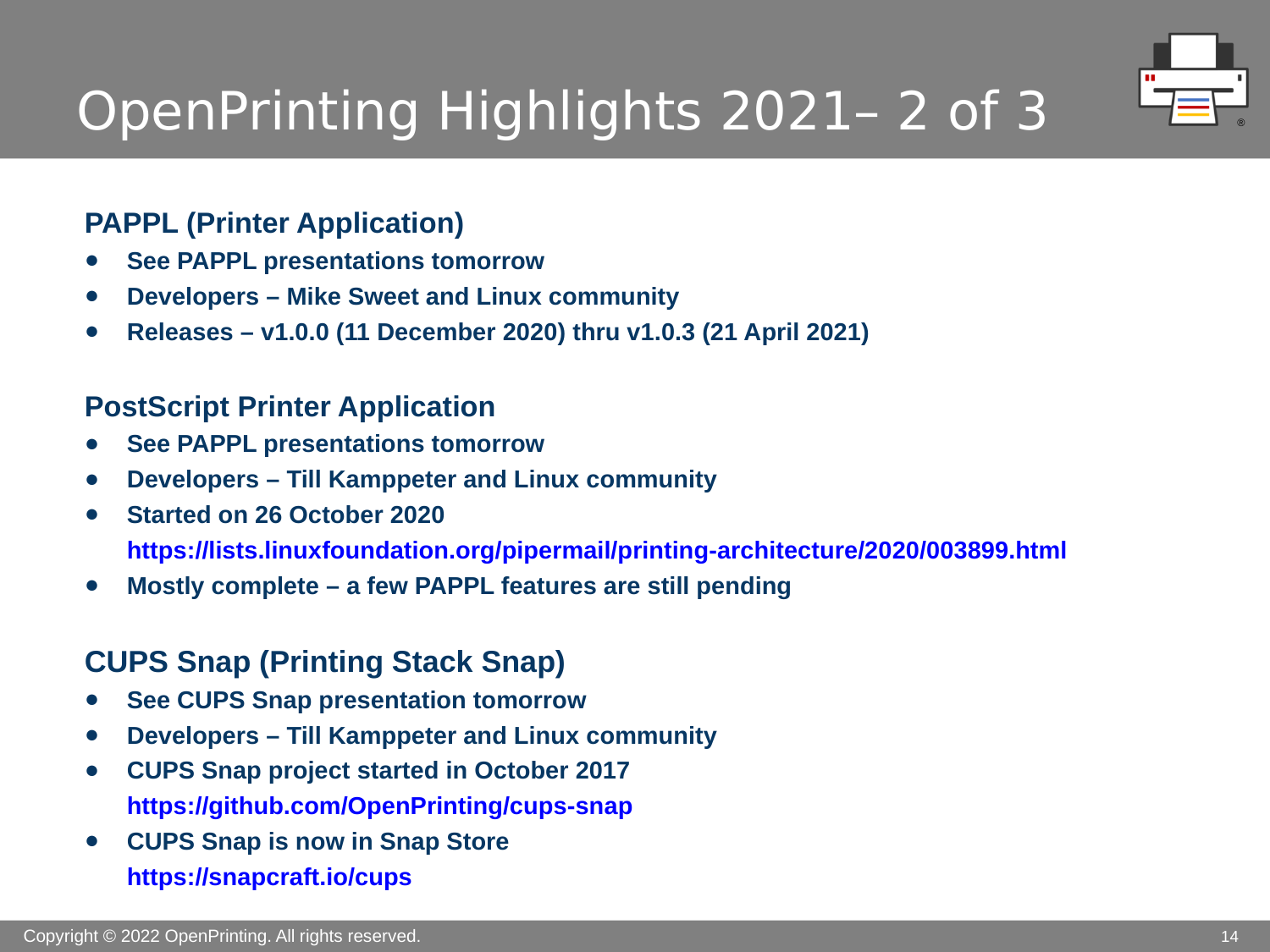

# OpenPrinting Highlights 2021– 2 of 3
PAPPL (Printer Application)
See PAPPL presentations tomorrow
Developers – Mike Sweet and Linux community
Releases – v1.0.0 (11 December 2020) thru v1.0.3 (21 April 2021)

PostScript Printer Application
See PAPPL presentations tomorrow
Developers – Till Kamppeter and Linux community
Started on 26 October 2020
https://lists.linuxfoundation.org/pipermail/printing-architecture/2020/003899.html
Mostly complete – a few PAPPL features are still pending

CUPS Snap (Printing Stack Snap)
See CUPS Snap presentation tomorrow
Developers – Till Kamppeter and Linux community
CUPS Snap project started in October 2017
https://github.com/OpenPrinting/cups-snap
CUPS Snap is now in Snap Store
https://snapcraft.io/cups

14